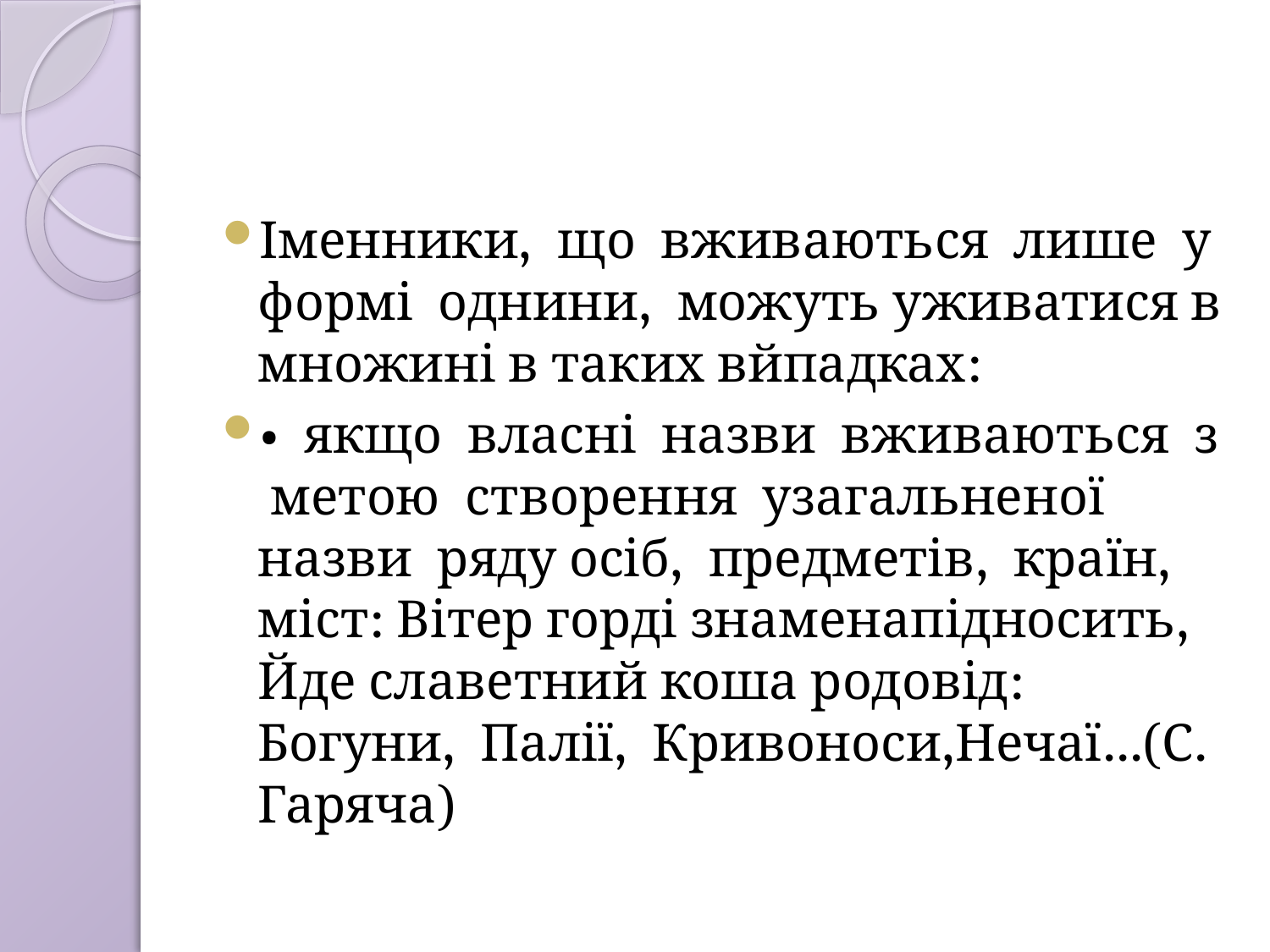

#
Іменники,  що  вживаються  лише  у  формі  однини,  можуть уживатися в множині в таких вйпадках:
•  якщо  власні  назви  вживаються  з  метою  створення  узагаль­неної назви  ряду осіб,  предметів,  країн,  міст: Вітер горді знаменапідносить,  Йде славетний коша родовід: Богуни,  Палії,  Кривоноси,Нечаї...(С. Гаряча)